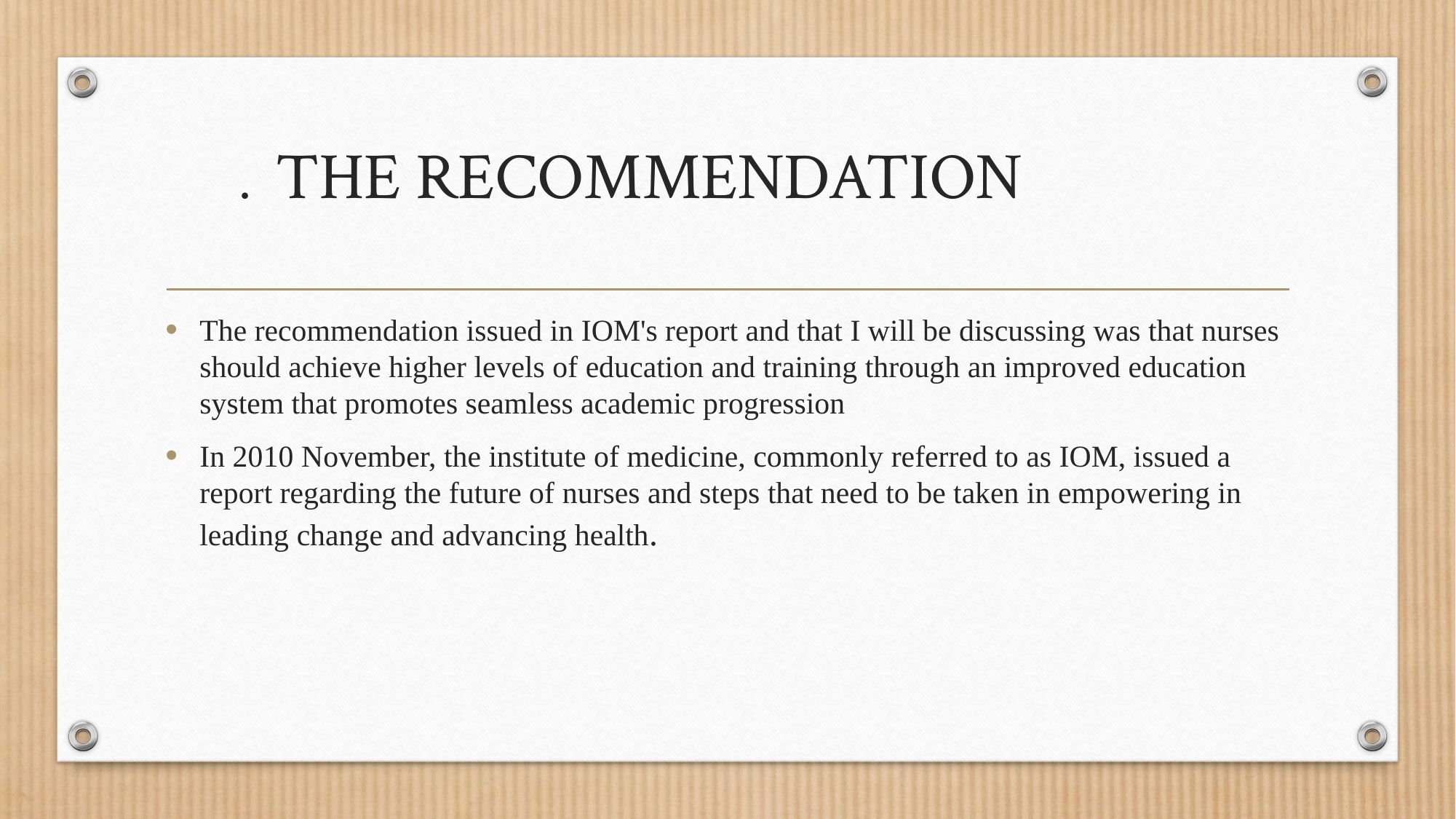

# .  THE RECOMMENDATION
The recommendation issued in IOM's report and that I will be discussing was that nurses should achieve higher levels of education and training through an improved education system that promotes seamless academic progression
In 2010 November, the institute of medicine, commonly referred to as IOM, issued a report regarding the future of nurses and steps that need to be taken in empowering in leading change and advancing health.